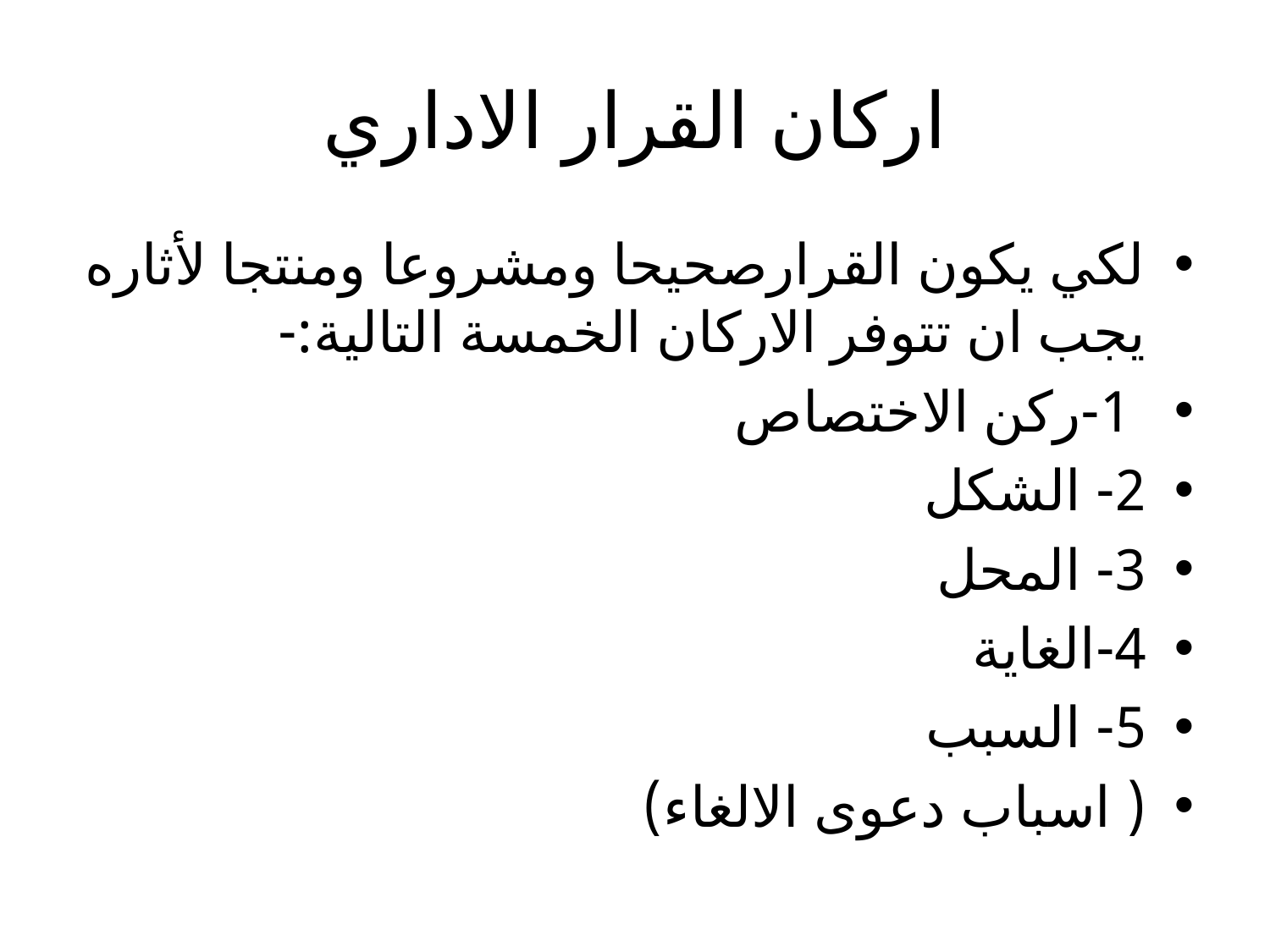

# اركان القرار الاداري
لكي يكون القرارصحيحا ومشروعا ومنتجا لأثاره يجب ان تتوفر الاركان الخمسة التالية:-
 1-ركن الاختصاص
2- الشكل
3- المحل
4-الغاية
5- السبب
( اسباب دعوى الالغاء)